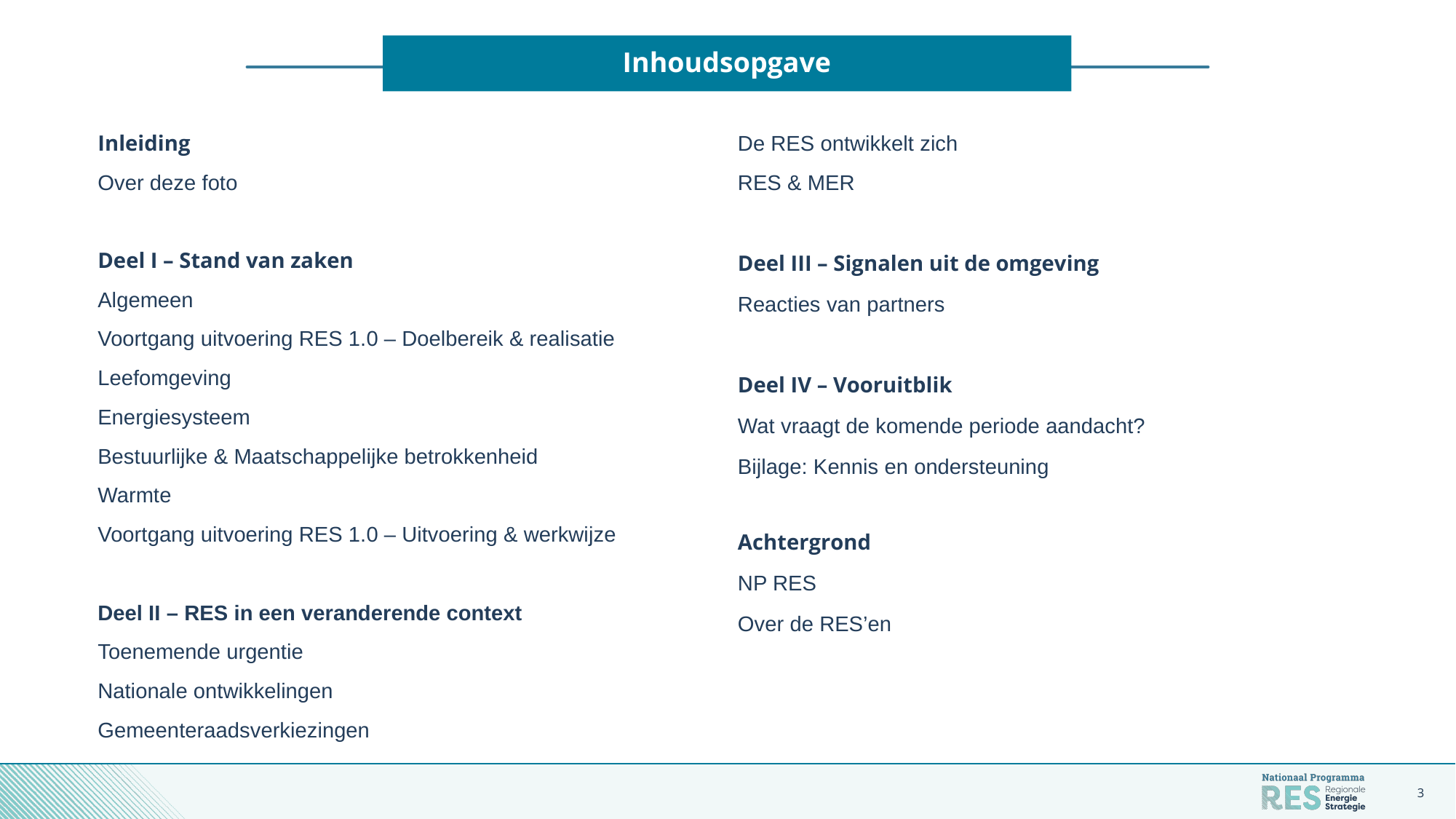

# Inhoudsopgave
Inleiding
Over deze foto

Deel I – Stand van zaken
Algemeen
Voortgang uitvoering RES 1.0 – Doelbereik & realisatie
Leefomgeving
Energiesysteem
Bestuurlijke & Maatschappelijke betrokkenheid
Warmte
Voortgang uitvoering RES 1.0 – Uitvoering & werkwijze

Deel II – RES in een veranderende context
Toenemende urgentie
Nationale ontwikkelingen
Gemeenteraadsverkiezingen

De RES ontwikkelt zich
RES & MER

Deel III – Signalen uit de omgeving
Reacties van partners

Deel IV – Vooruitblik
Wat vraagt de komende periode aandacht?
Bijlage: Kennis en ondersteuning

Achtergrond
NP RES
Over de RES’en

3